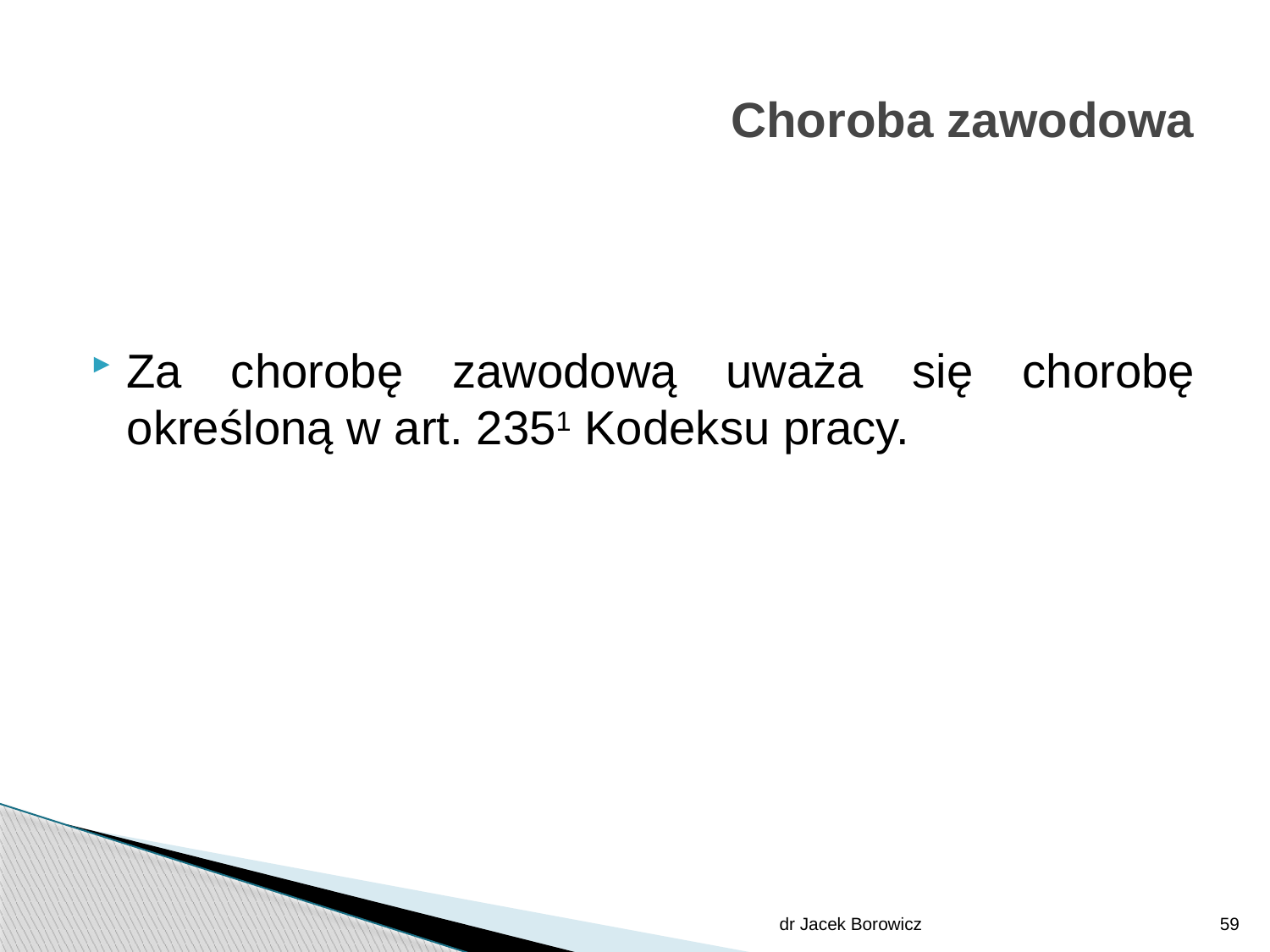

# Choroba zawodowa

Za chorobę zawodową uważa się chorobę określoną w art. 2351 Kodeksu pracy.

dr Jacek Borowicz
59